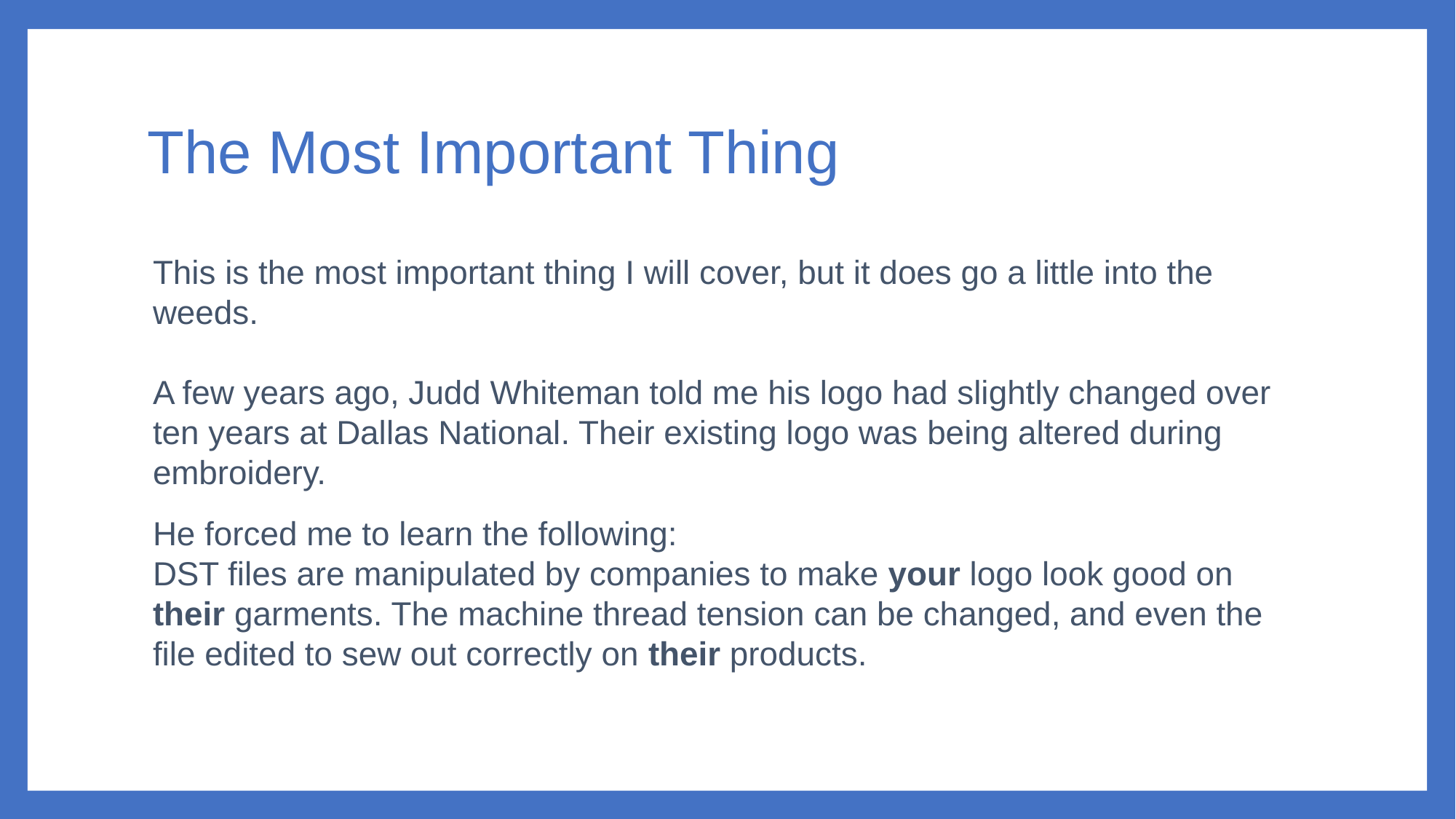

# The Most Important Thing
This is the most important thing I will cover, but it does go a little into the weeds.
A few years ago, Judd Whiteman told me his logo had slightly changed over ten years at Dallas National. Their existing logo was being altered during embroidery.
He forced me to learn the following:
DST files are manipulated by companies to make your logo look good on their garments. The machine thread tension can be changed, and even the file edited to sew out correctly on their products.